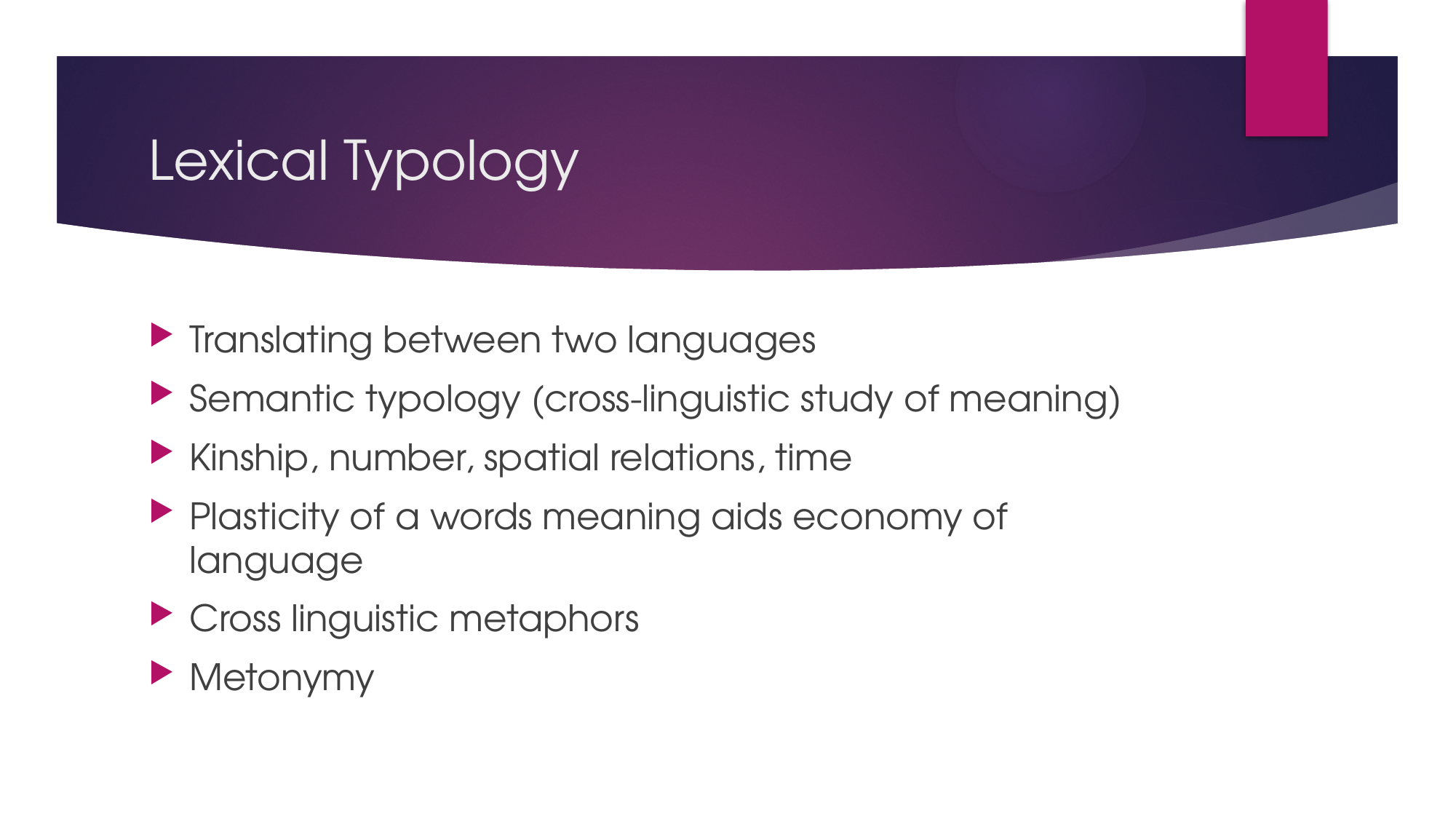

# Lexical Typology
Translating between two languages
Semantic typology (cross-linguistic study of meaning)
Kinship, number, spatial relations, time
Plasticity of a words meaning aids economy of language
Cross linguistic metaphors
Metonymy